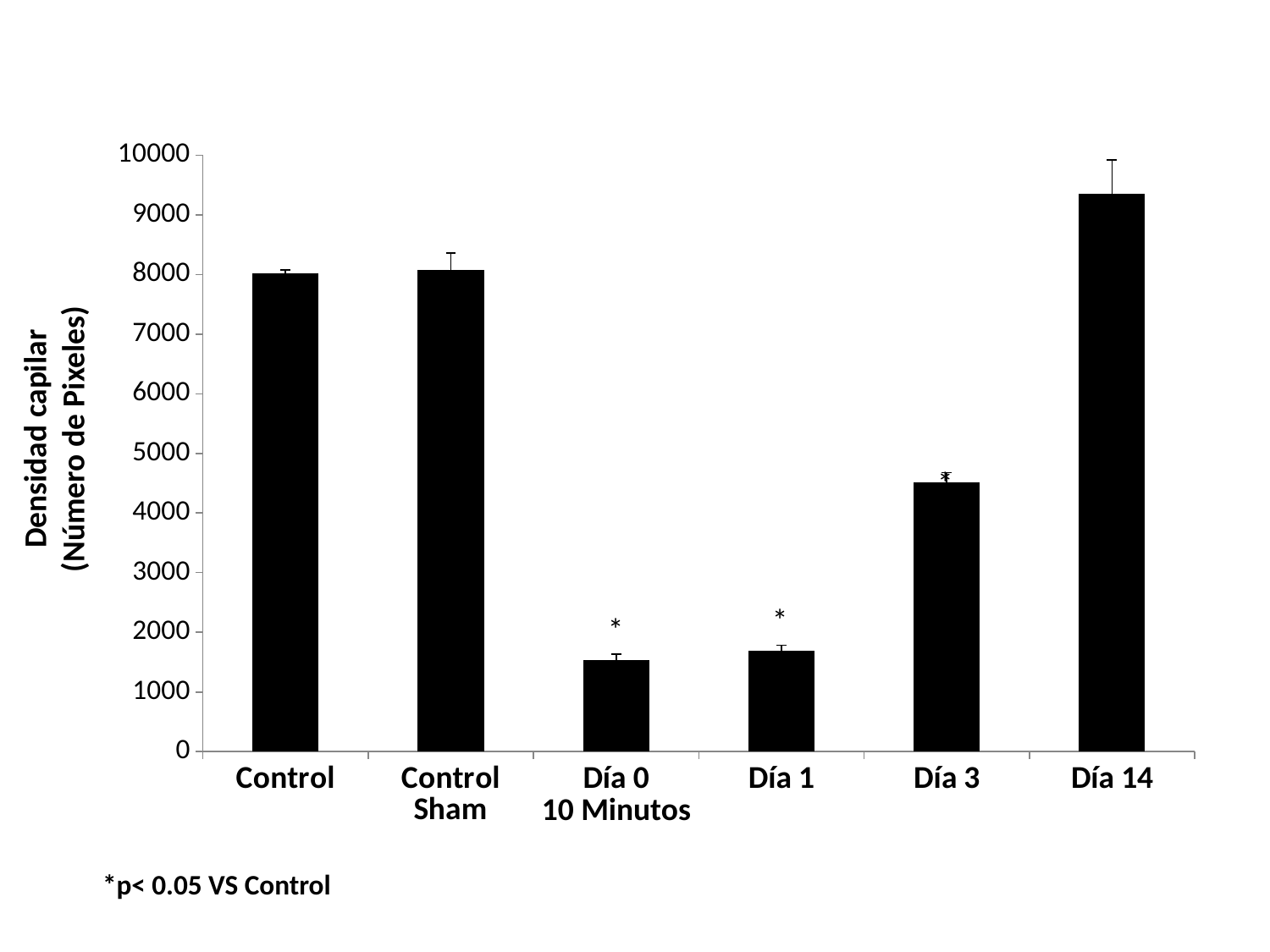

### Chart

| Category |  |
|---|---|
| Control | 8020.0 |
| Control Sham | 8080.0 |
| Día 0 | 1540.0 |
| Día 1 | 1690.0 |
| Día 3 | 4520.0 |
| Día 14 | 9350.0 |
Densidad capilar
(Número de Pixeles)
*
*
*
10 Minutos
*p< 0.05 VS Control